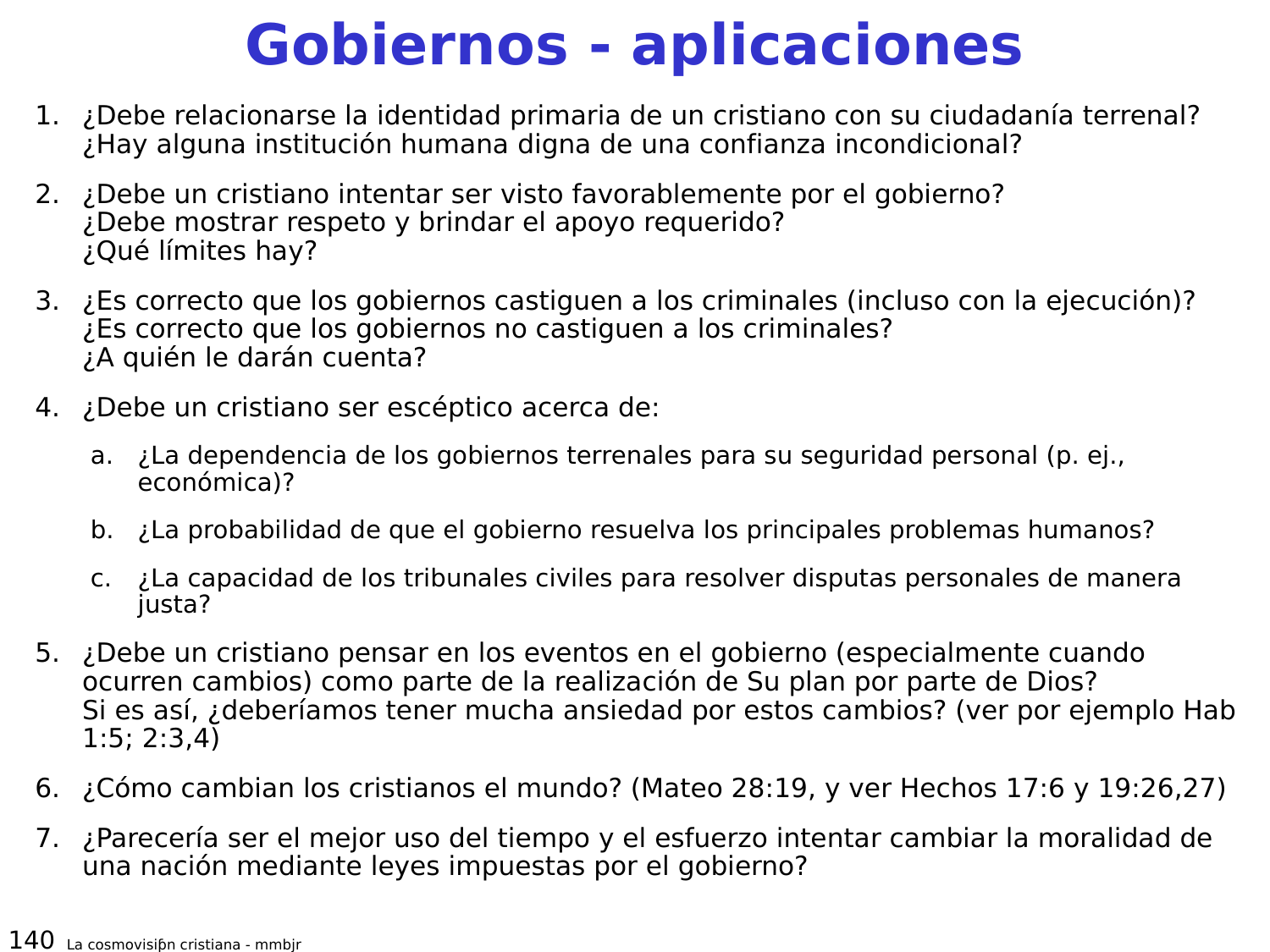

# Gobiernos - aplicaciones
¿Debe relacionarse la identidad primaria de un cristiano con su ciudadanía terrenal?
¿Hay alguna institución humana digna de una confianza incondicional?
¿Debe un cristiano intentar ser visto favorablemente por el gobierno?
¿Debe mostrar respeto y brindar el apoyo requerido?
¿Qué límites hay?
¿Es correcto que los gobiernos castiguen a los criminales (incluso con la ejecución)?
¿Es correcto que los gobiernos no castiguen a los criminales?
¿A quién le darán cuenta?
¿Debe un cristiano ser escéptico acerca de:
¿La dependencia de los gobiernos terrenales para su seguridad personal (p. ej., económica)?
¿La probabilidad de que el gobierno resuelva los principales problemas humanos?
¿La capacidad de los tribunales civiles para resolver disputas personales de manera justa?
¿Debe un cristiano pensar en los eventos en el gobierno (especialmente cuando ocurren cambios) como parte de la realización de Su plan por parte de Dios?
Si es así, ¿deberíamos tener mucha ansiedad por estos cambios? (ver por ejemplo Hab 1:5; 2:3,4)
¿Cómo cambian los cristianos el mundo? (Mateo 28:19, y ver Hechos 17:6 y 19:26,27)
¿Parecería ser el mejor uso del tiempo y el esfuerzo intentar cambiar la moralidad de una nación mediante leyes impuestas por el gobierno?
140
La cosmovisiƥn cristiana - mmbjr